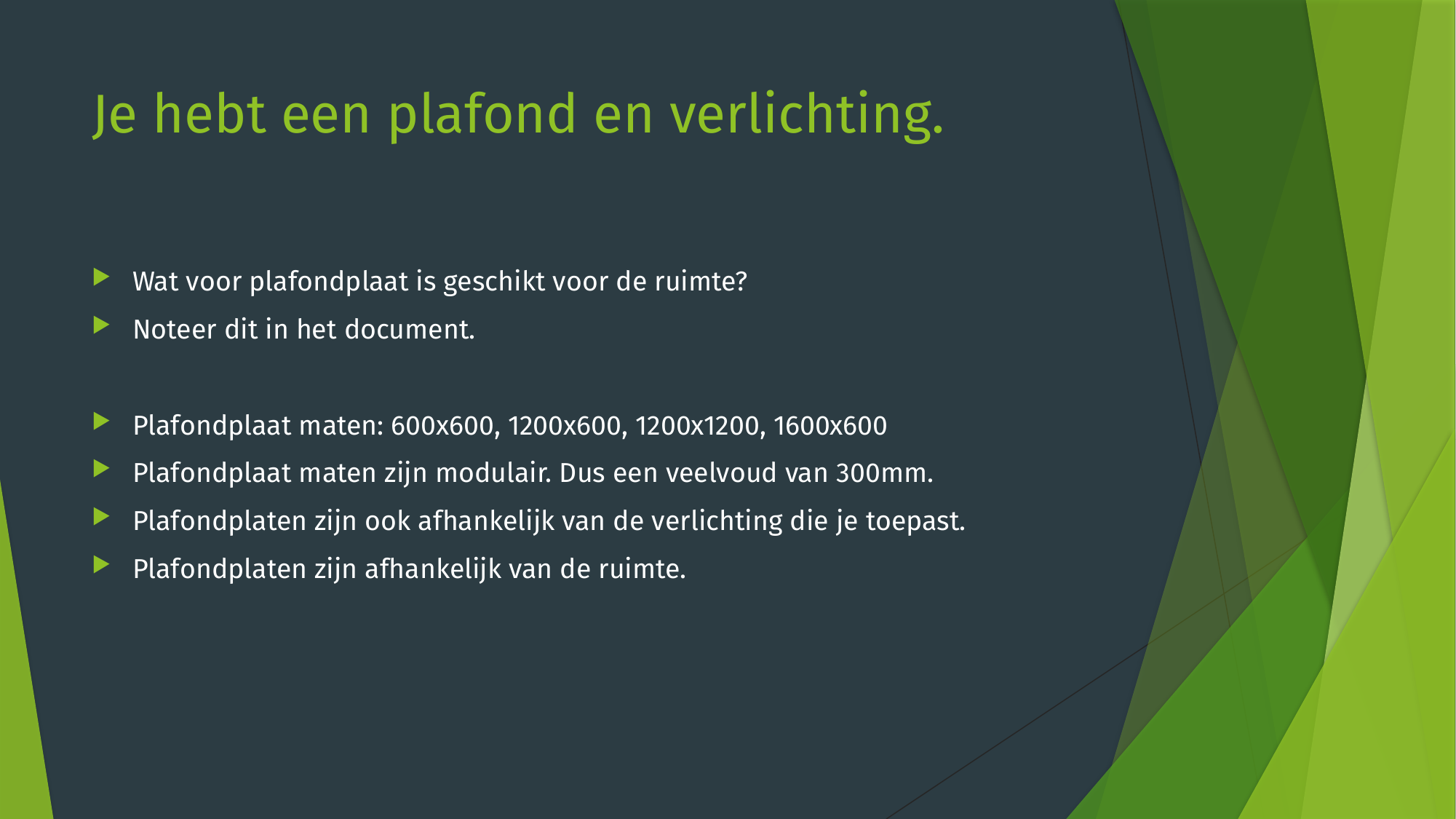

# Je hebt een plafond en verlichting.
Wat voor plafondplaat is geschikt voor de ruimte?
Noteer dit in het document.

Plafondplaat maten: 600x600, 1200x600, 1200x1200, 1600x600
Plafondplaat maten zijn modulair. Dus een veelvoud van 300mm.
Plafondplaten zijn ook afhankelijk van de verlichting die je toepast.
Plafondplaten zijn afhankelijk van de ruimte.